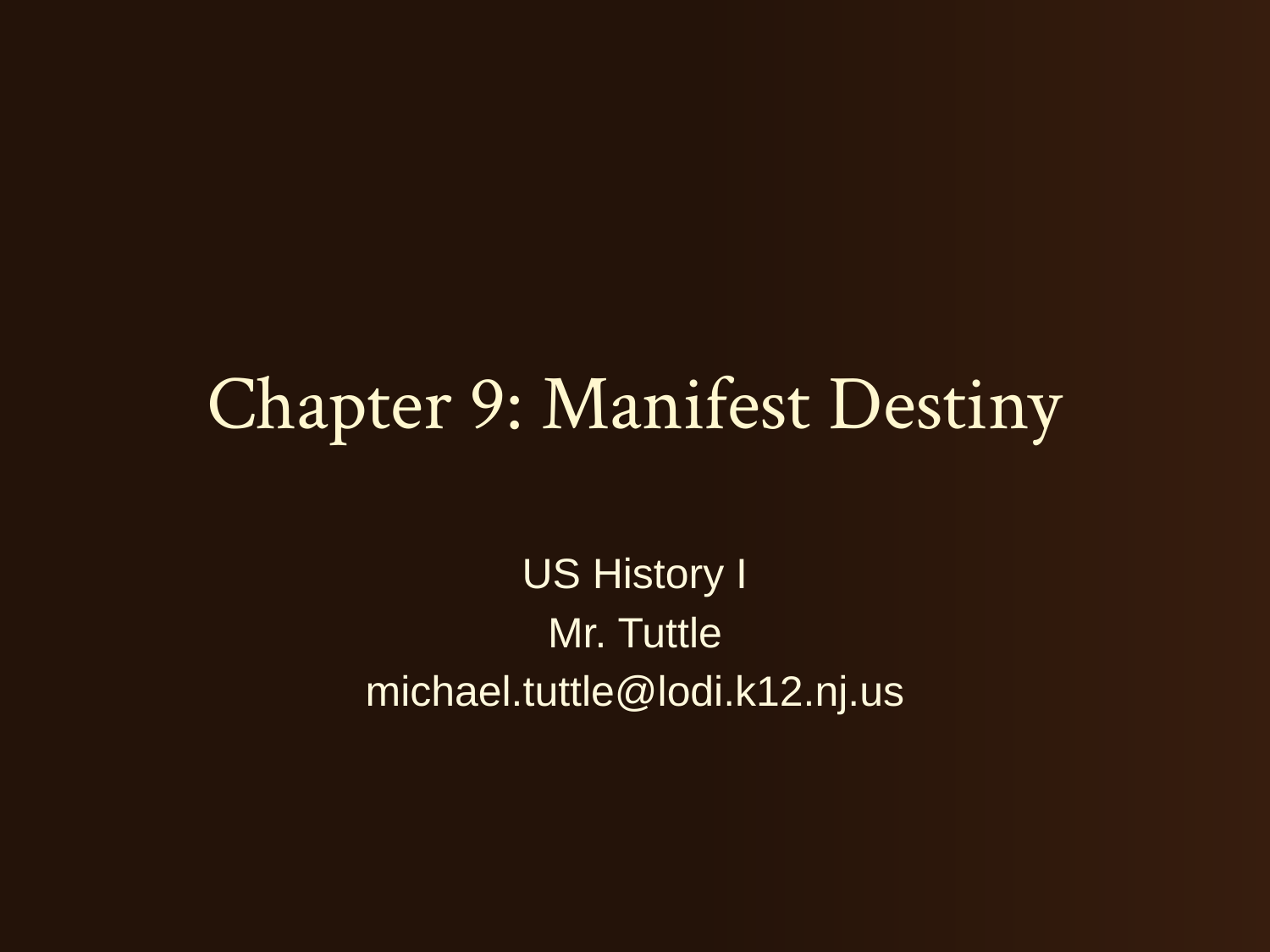

# Chapter 9: Manifest Destiny
US History I
Mr. Tuttle
michael.tuttle@lodi.k12.nj.us